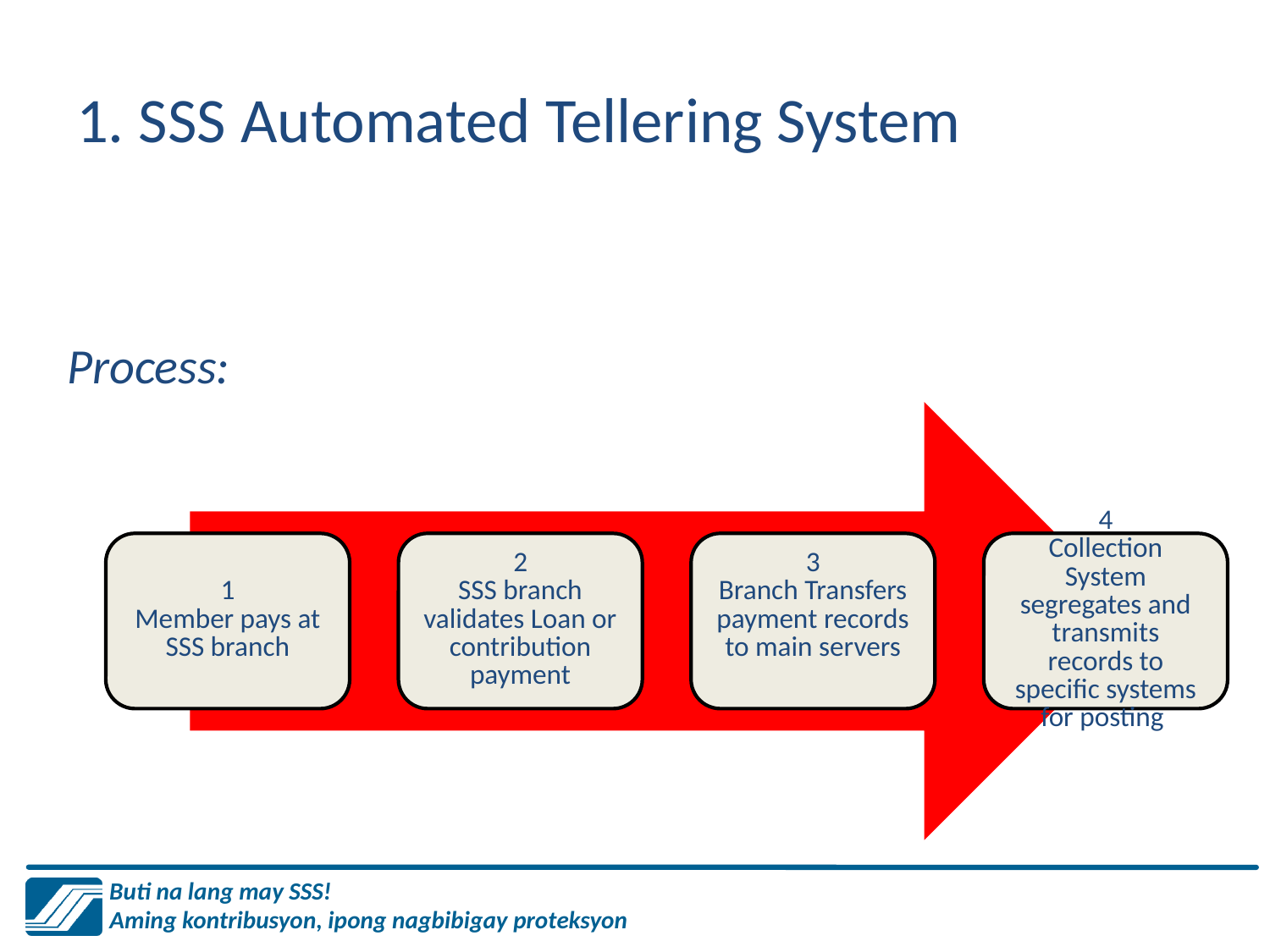

# 1. SSS Automated Tellering System
Process:
1
Member pays at SSS branch
2
SSS branch validates Loan or contribution payment
3
Branch Transfers payment records to main servers
4
Collection System segregates and transmits records to specific systems for posting